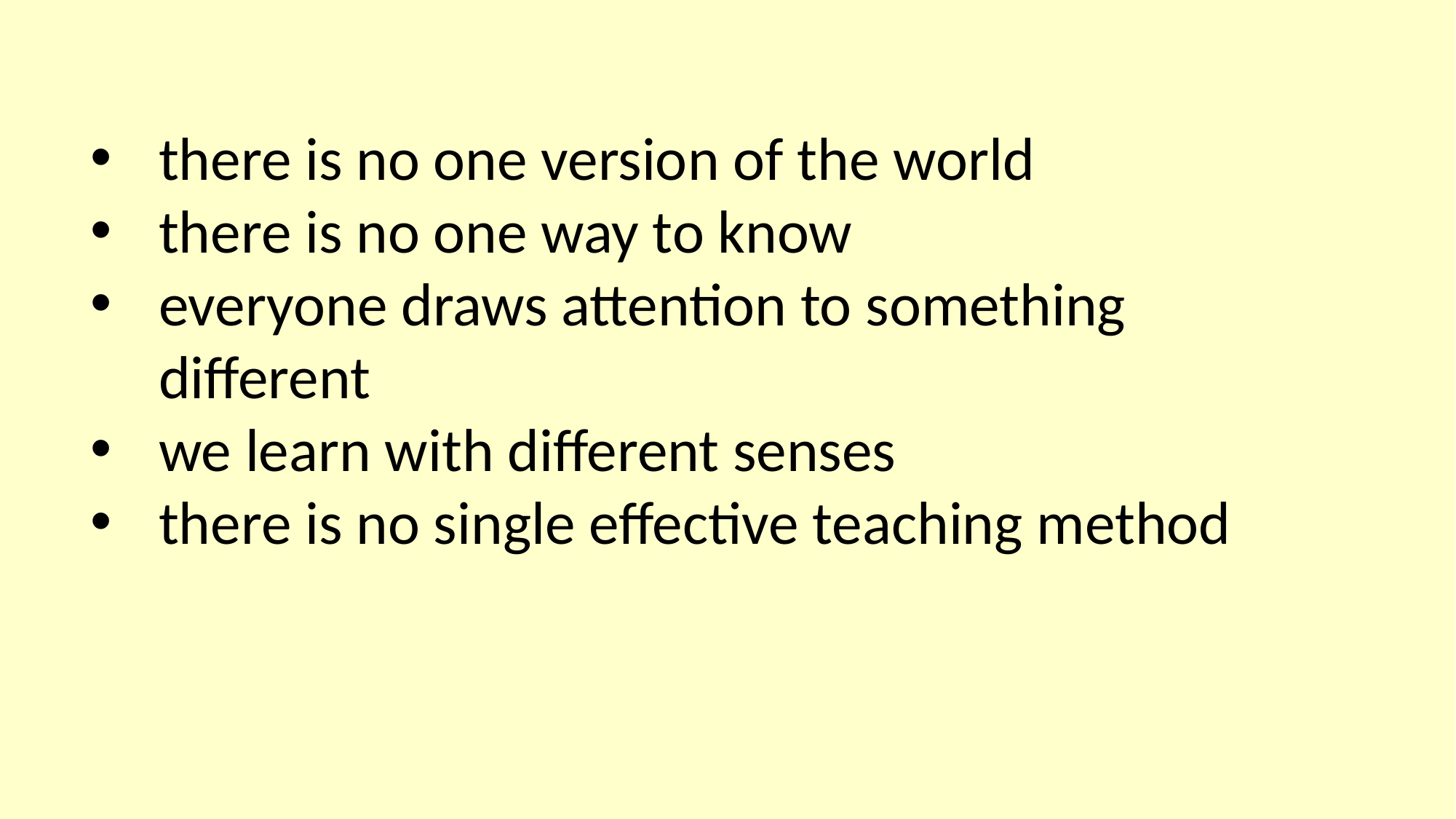

there is no one version of the world
there is no one way to know
everyone draws attention to something different
we learn with different senses
there is no single effective teaching method